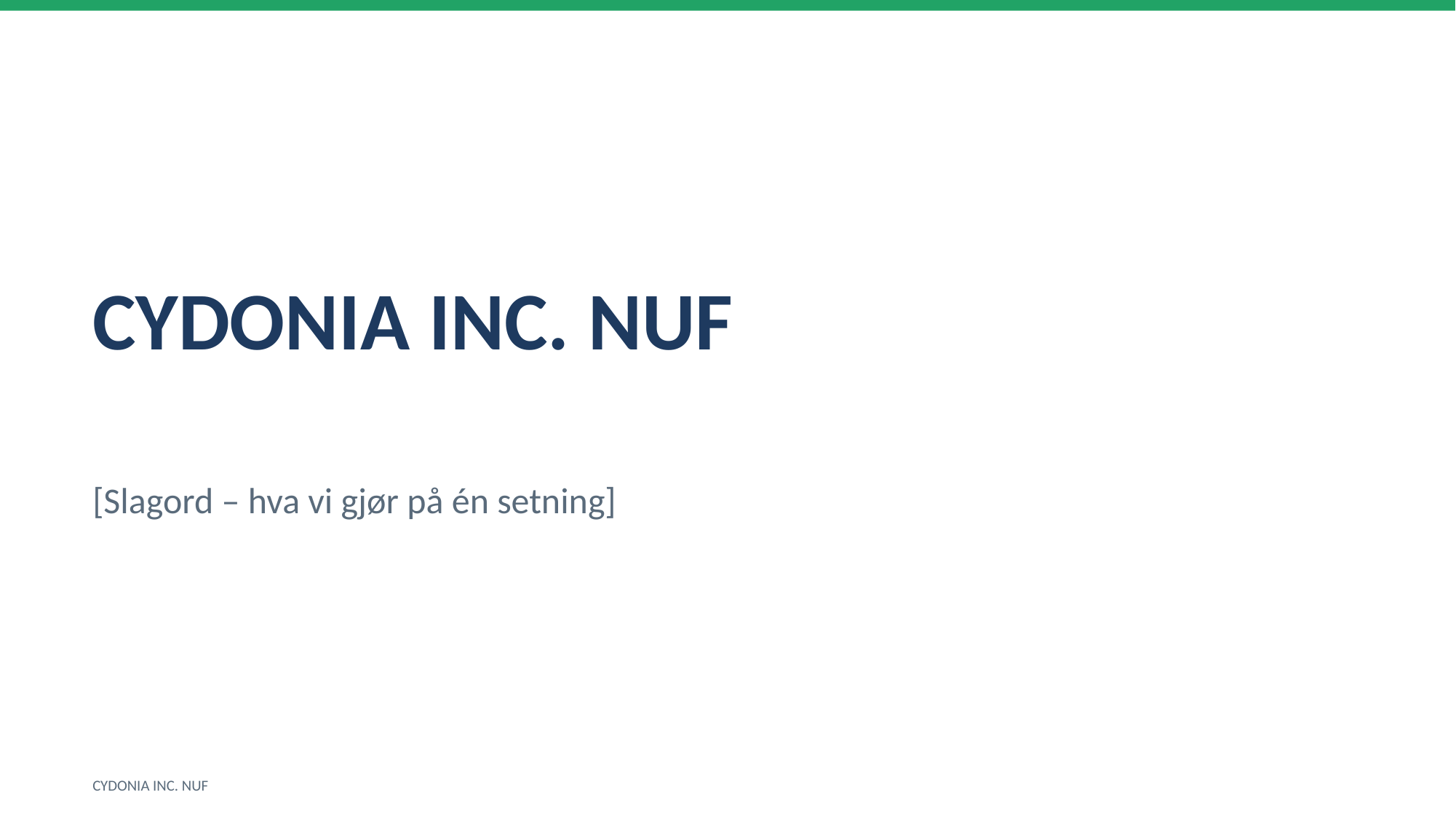

CYDONIA INC. NUF
[Slagord – hva vi gjør på én setning]
CYDONIA INC. NUF